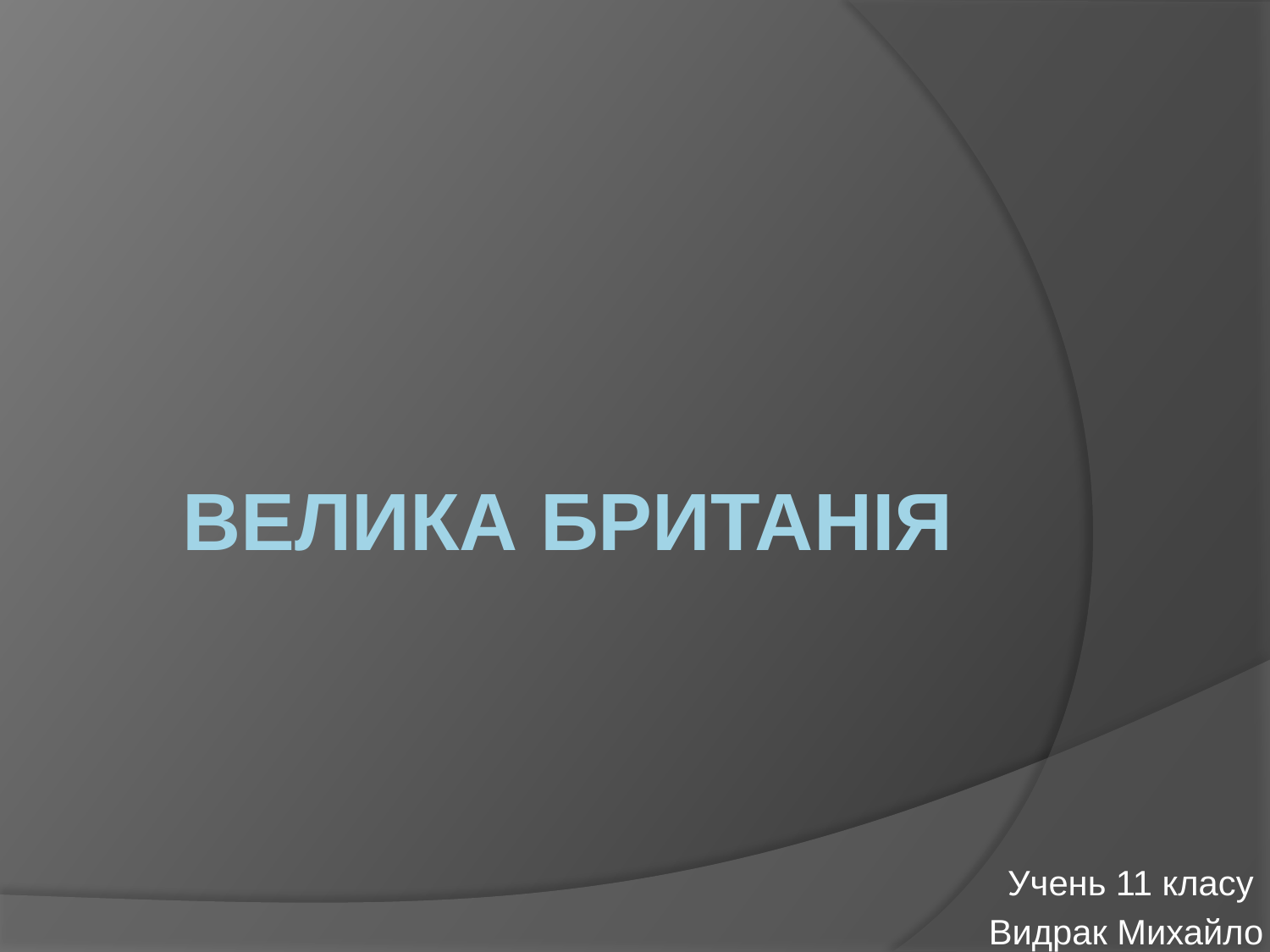

# Велика Британія
Учень 11 класу
Видрак Михайло